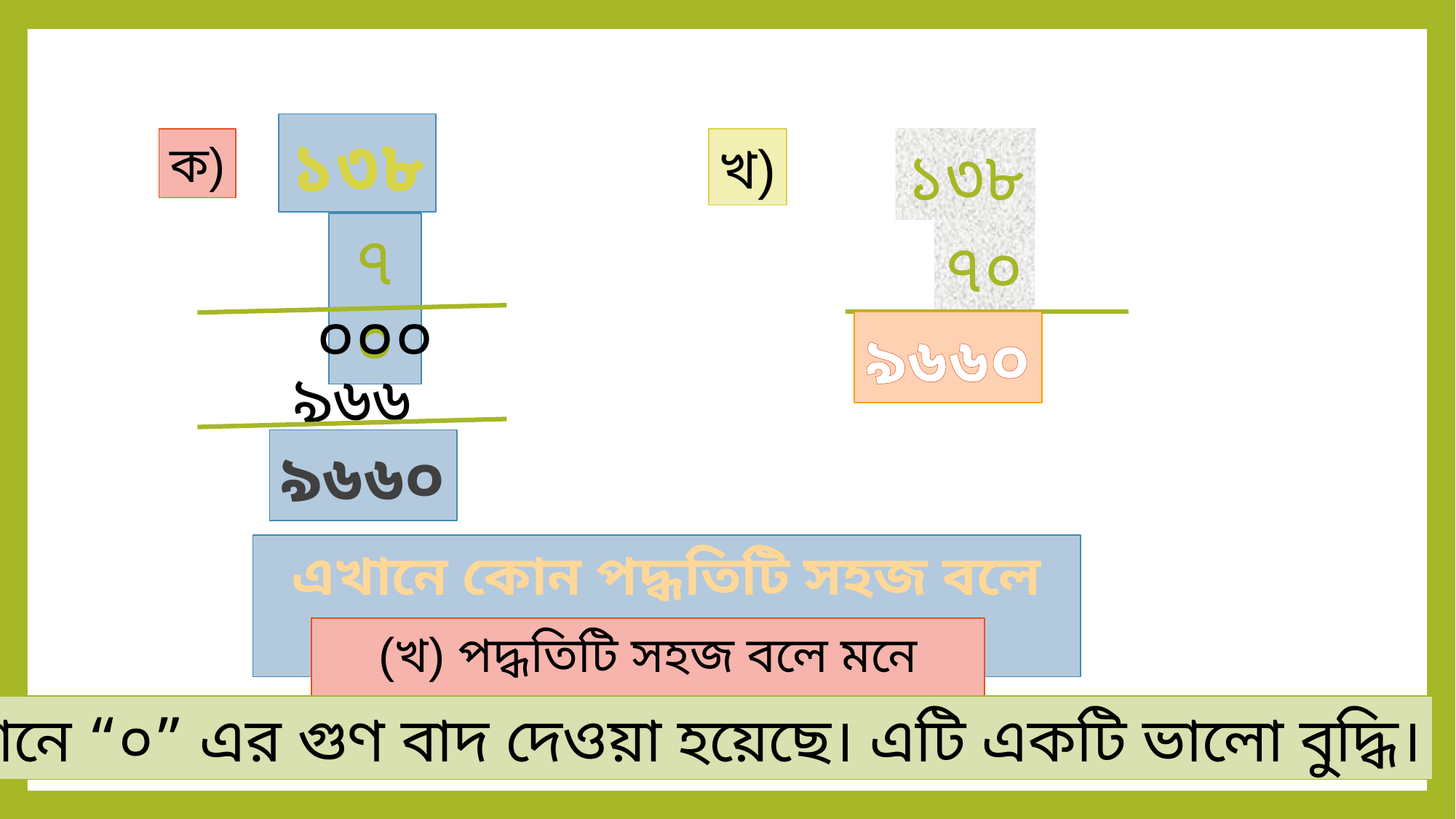

১৩৮
ক)
খ)
১৩৮
৭০
৭০
০০০
৯৬৬০
৯৬৬০
৯৬৬০
এখানে কোন পদ্ধতিটি সহজ বলে মনে হচ্ছে ?
(খ) পদ্ধতিটি সহজ বলে মনে হচ্ছে।
এখানে “০” এর গুণ বাদ দেওয়া হয়েছে। এটি একটি ভালো বুদ্ধি।